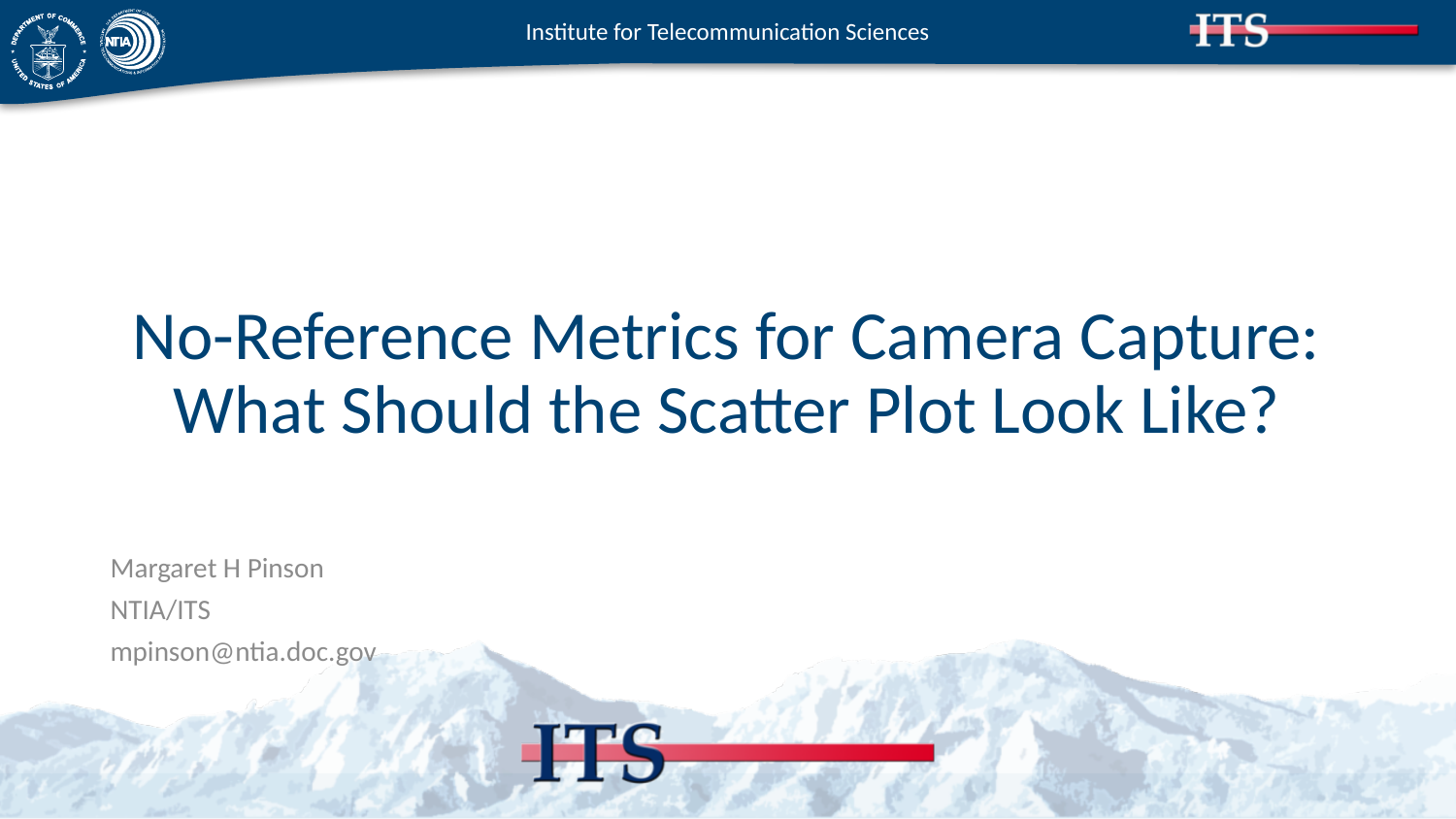

# No-Reference Metrics for Camera Capture: What Should the Scatter Plot Look Like?
Margaret H Pinson
NTIA/ITS
mpinson@ntia.doc.gov